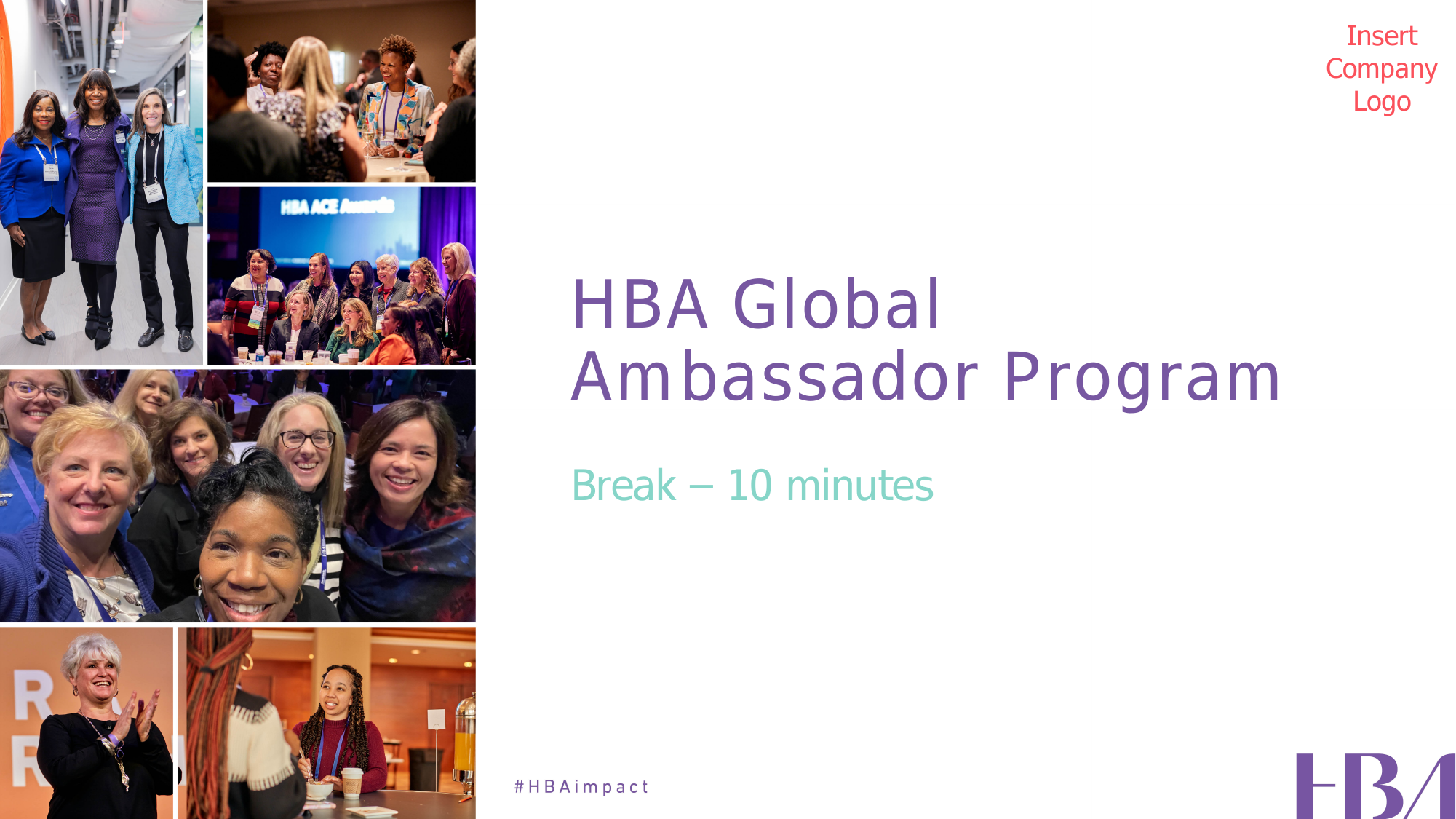

Insert Company Logo
# HBA Global Ambassador Program
Break – 10 minutes